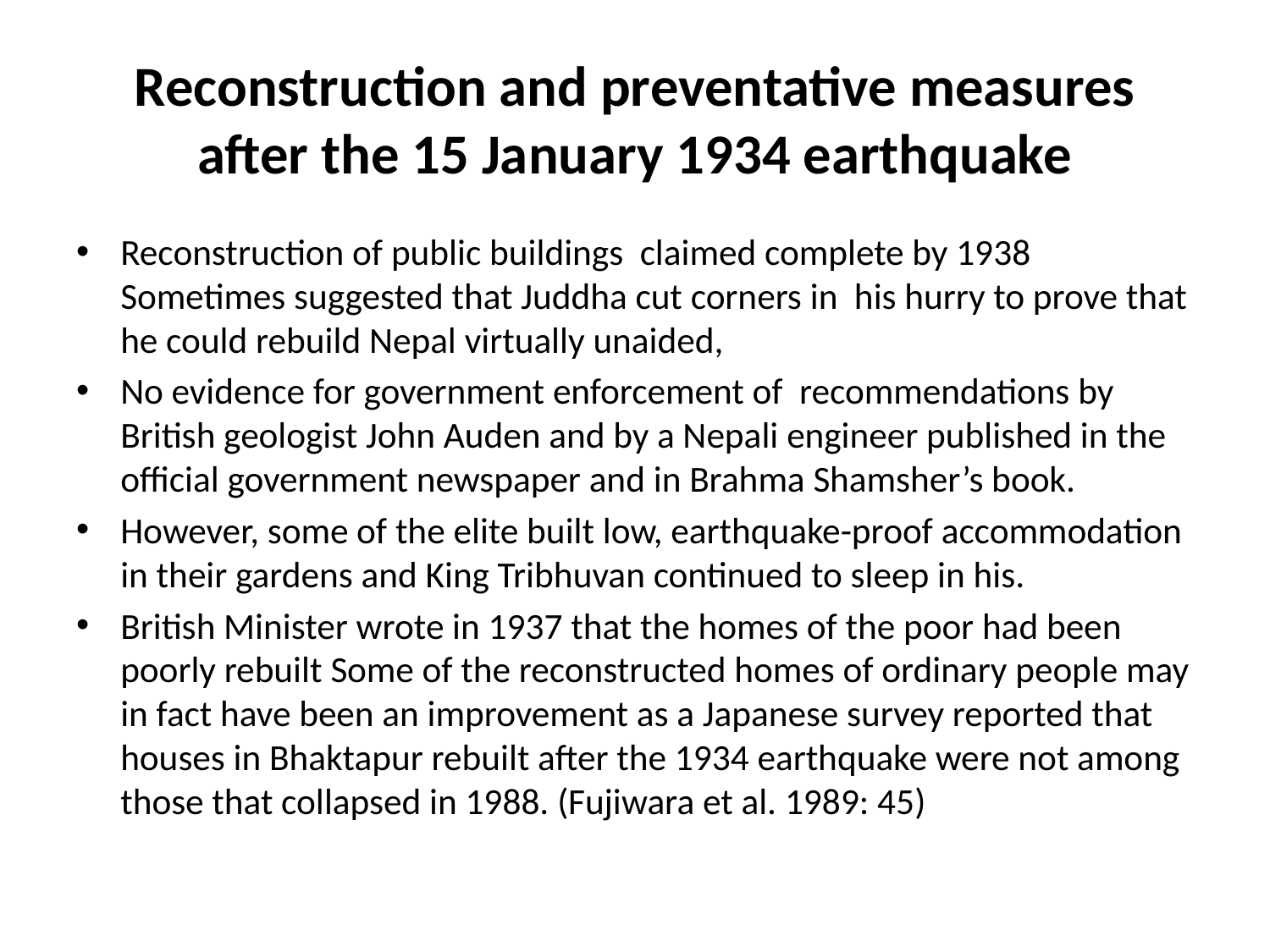

# Reconstruction and preventative measures after the 15 January 1934 earthquake
Reconstruction of public buildings  claimed complete by 1938 Sometimes suggested that Juddha cut corners in  his hurry to prove that he could rebuild Nepal virtually unaided,
No evidence for government enforcement of  recommendations by British geologist John Auden and by a Nepali engineer published in the official government newspaper and in Brahma Shamsher’s book.
However, some of the elite built low, earthquake-proof accommodation in their gardens and King Tribhuvan continued to sleep in his.
British Minister wrote in 1937 that the homes of the poor had been poorly rebuilt Some of the reconstructed homes of ordinary people may in fact have been an improvement as a Japanese survey reported that houses in Bhaktapur rebuilt after the 1934 earthquake were not among those that collapsed in 1988. (Fujiwara et al. 1989: 45)